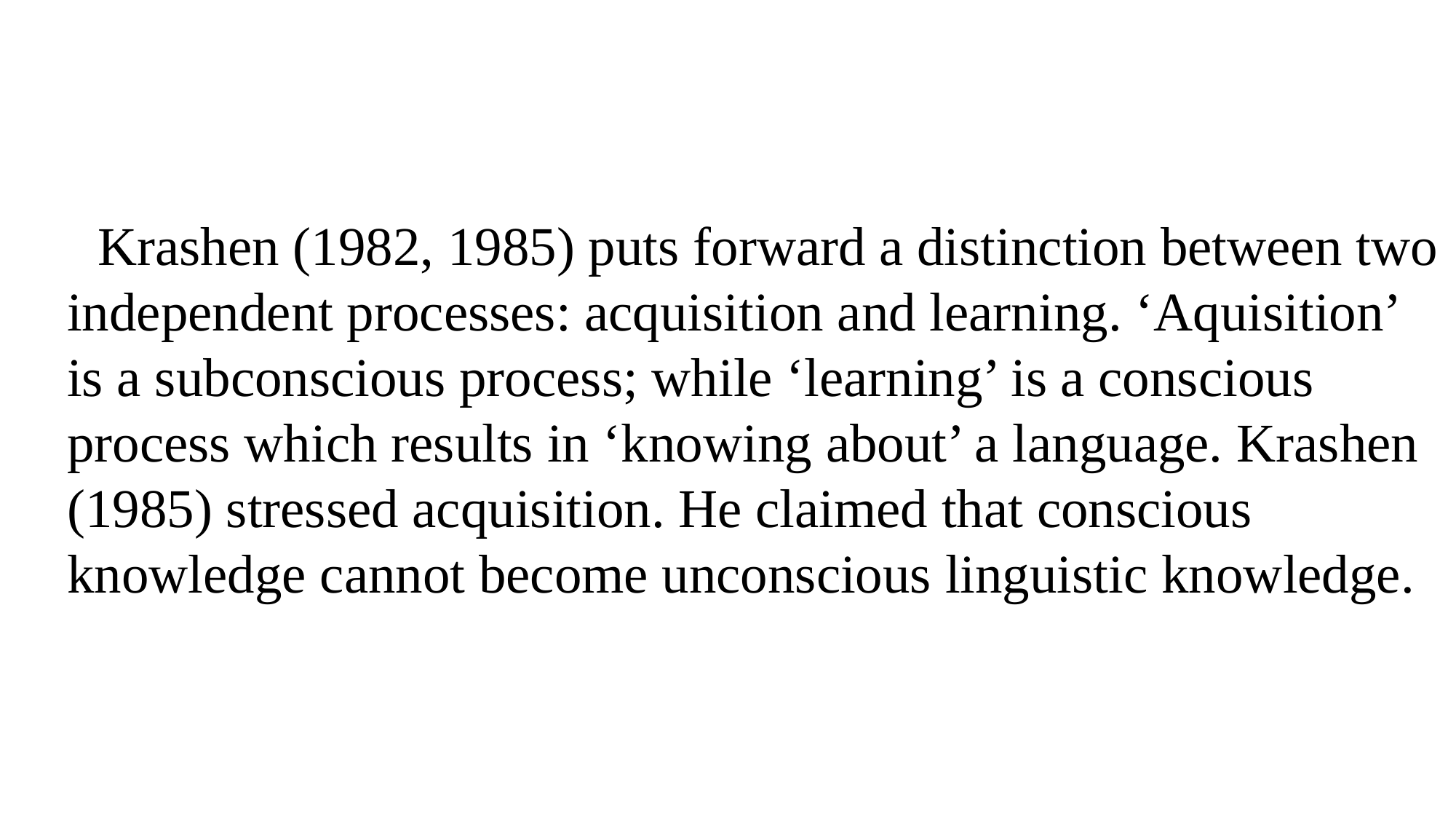

Krashen (1982, 1985) puts forward a distinction between two independent processes: acquisition and learning. ‘Aquisition’ is a subconscious process; while ‘learning’ is a conscious process which results in ‘knowing about’ a language. Krashen (1985) stressed acquisition. He claimed that conscious knowledge cannot become unconscious linguistic knowledge.